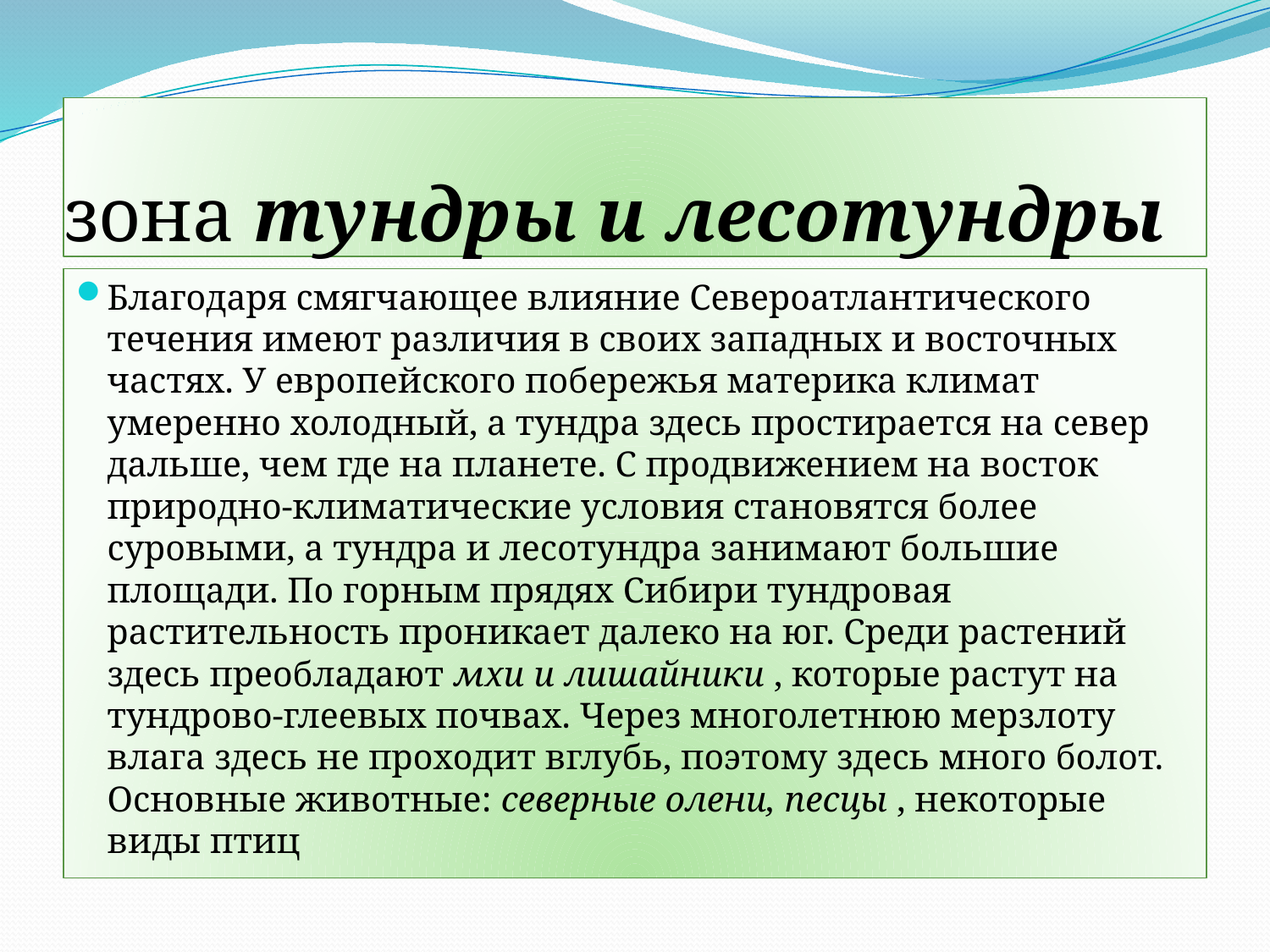

# зона тундры и лесотундры
Благодаря смягчающее влияние Североатлантического течения имеют различия в своих западных и восточных частях. У европейского побережья материка климат умеренно холодный, а тундра здесь простирается на север дальше, чем где на планете. С продвижением на восток природно-климатические условия становятся более суровыми, а тундра и лесотундра занимают большие площади. По горным прядях Сибири тундровая растительность проникает далеко на юг. Среди растений здесь преобладают мхи и лишайники , которые растут на тундрово-глеевых почвах. Через многолетнюю мерзлоту влага здесь не проходит вглубь, поэтому здесь много болот. Основные животные: северные олени, песцы , некоторые виды птиц